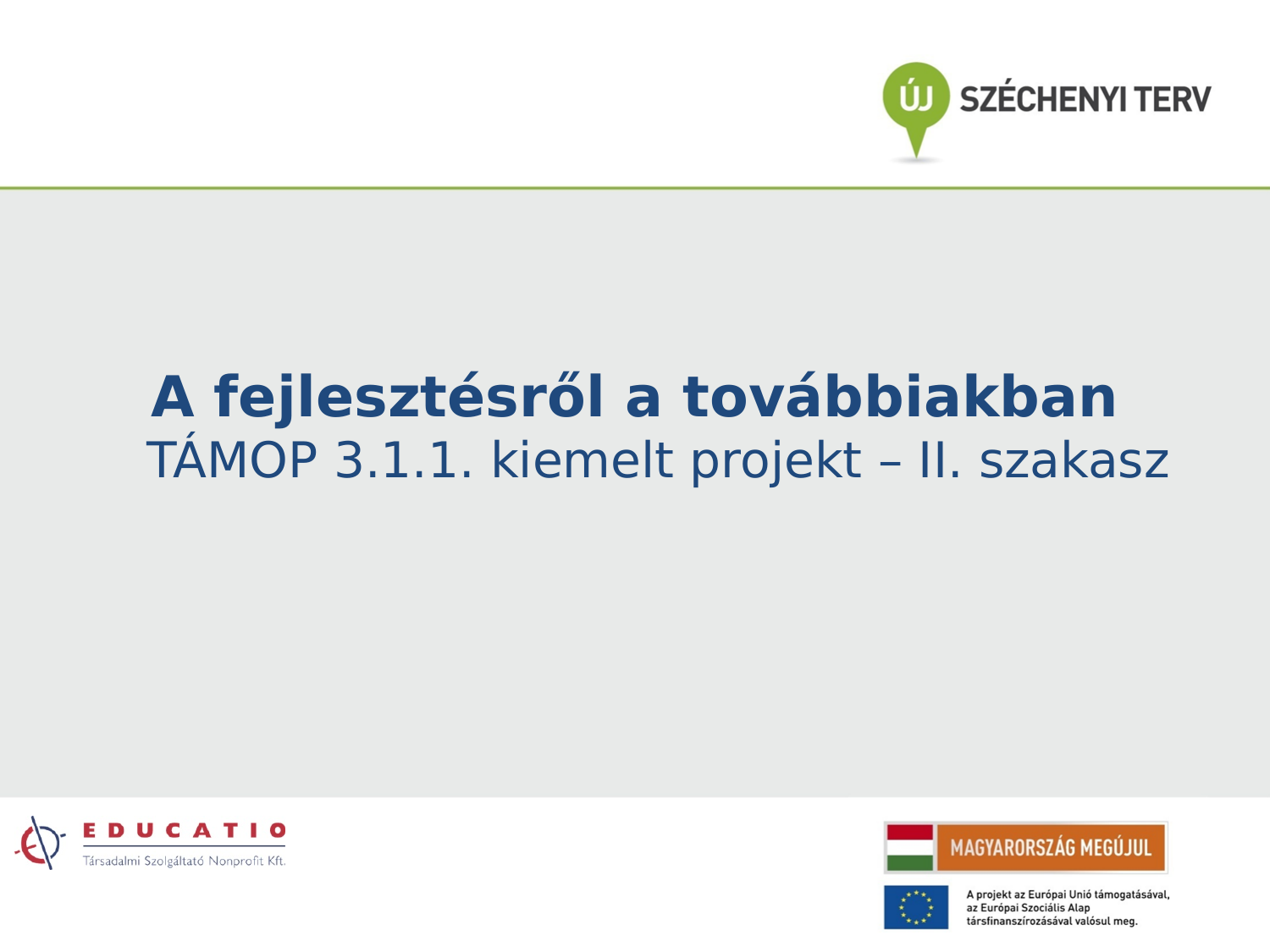

#

A fejlesztésről a továbbiakban
TÁMOP 3.1.1. kiemelt projekt – II. szakasz